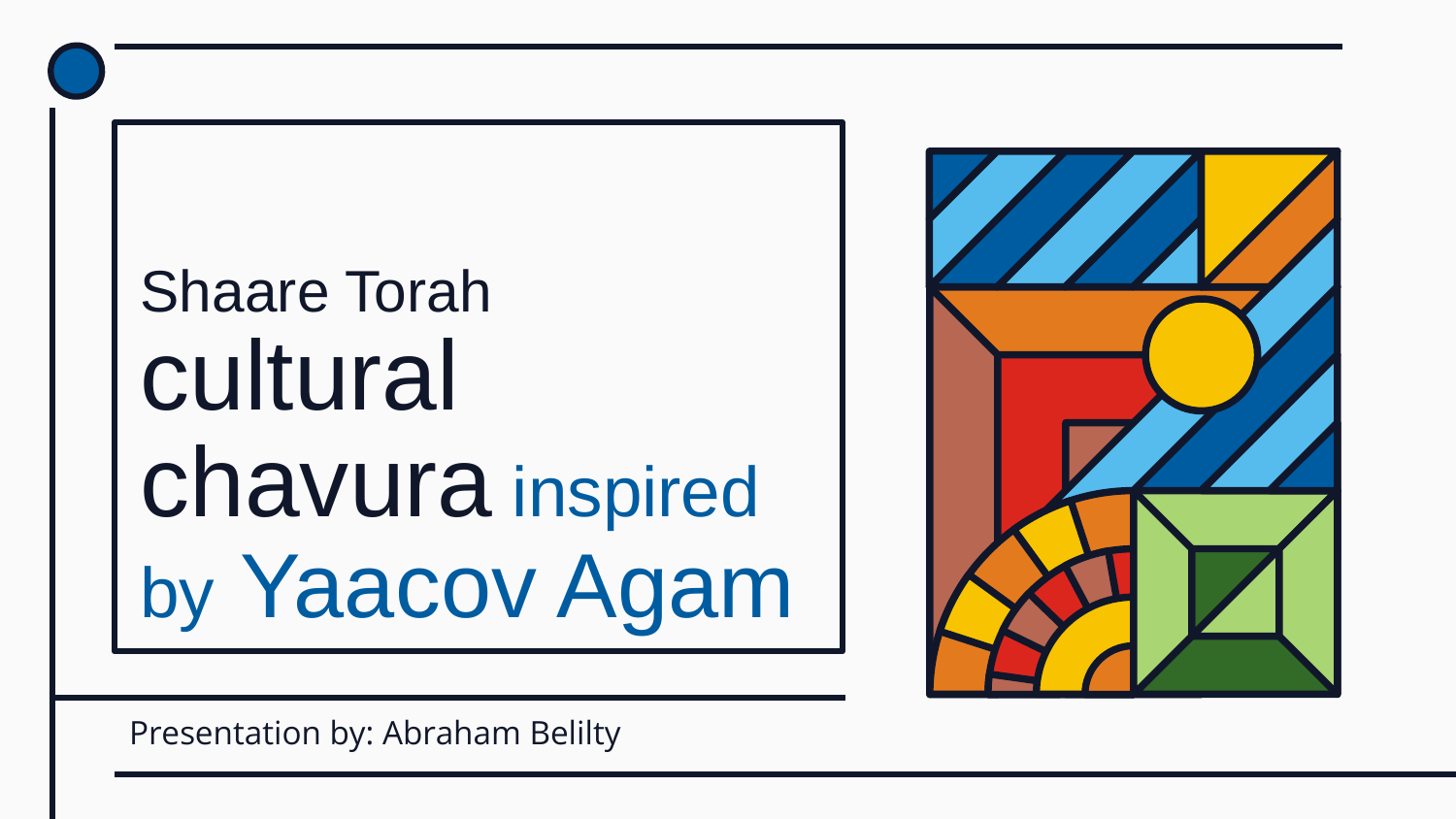

# Shaare Torah cultural chavura inspired by Yaacov Agam

Presentation by: Abraham Belilty